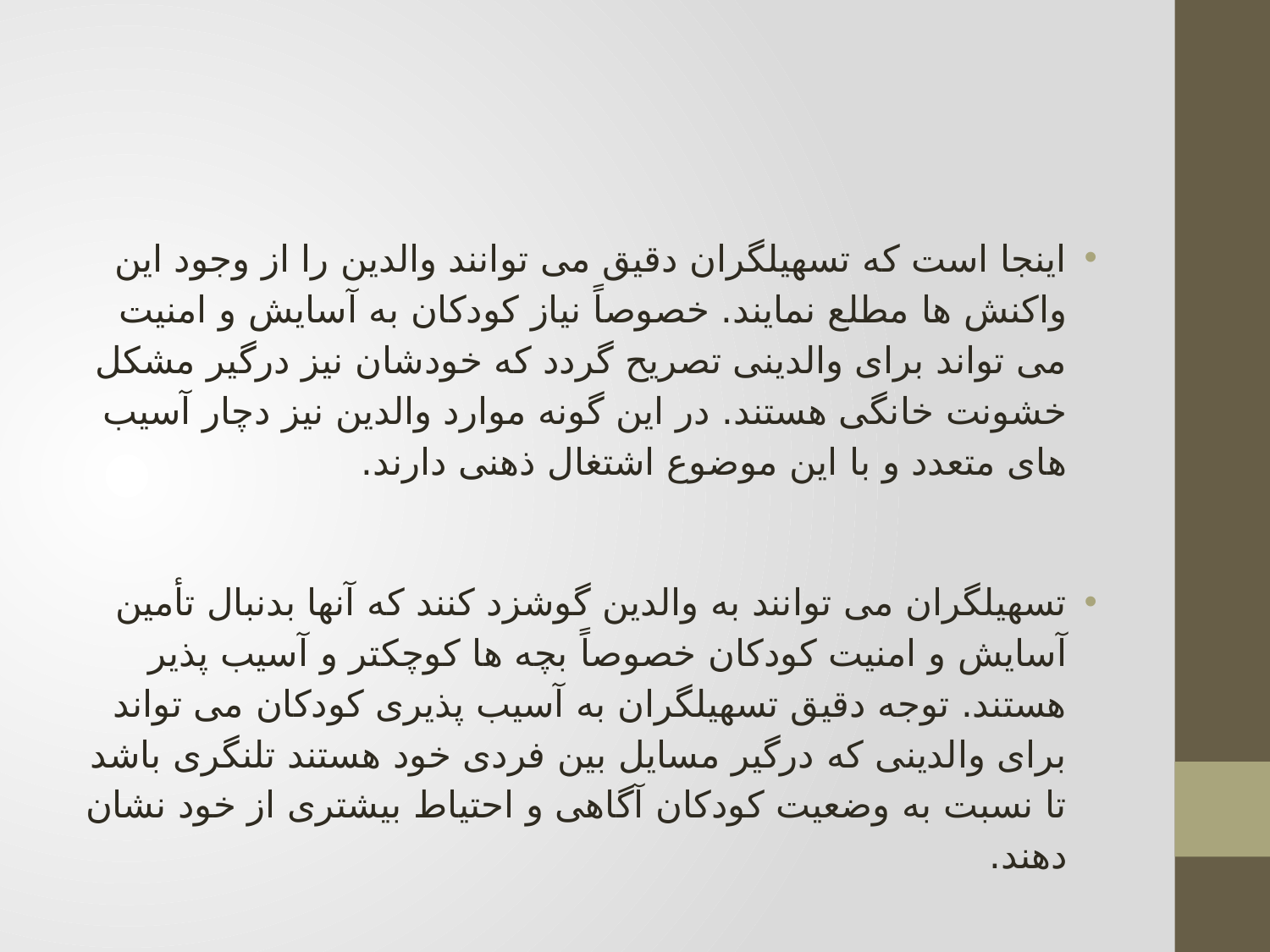

#
اینجا است که تسهیلگران دقیق می توانند والدین را از وجود این واکنش ها مطلع نمایند. خصوصاً نیاز کودکان به آسایش و امنیت می تواند برای والدینی تصریح گردد که خودشان نیز درگیر مشکل خشونت خانگی هستند. در این گونه موارد والدین نیز دچار آسیب های متعدد و با این موضوع اشتغال ذهنی دارند.

تسهیلگران می توانند به والدین گوشزد کنند که آنها بدنبال تأمین آسایش و امنیت کودکان خصوصاً بچه ها کوچکتر و آسیب پذیر هستند. توجه دقیق تسهیلگران به آسیب پذیری کودکان می تواند برای والدینی که درگیر مسایل بین فردی خود هستند تلنگری باشد تا نسبت به وضعیت کودکان آگاهی و احتیاط بیشتری از خود نشان دهند.